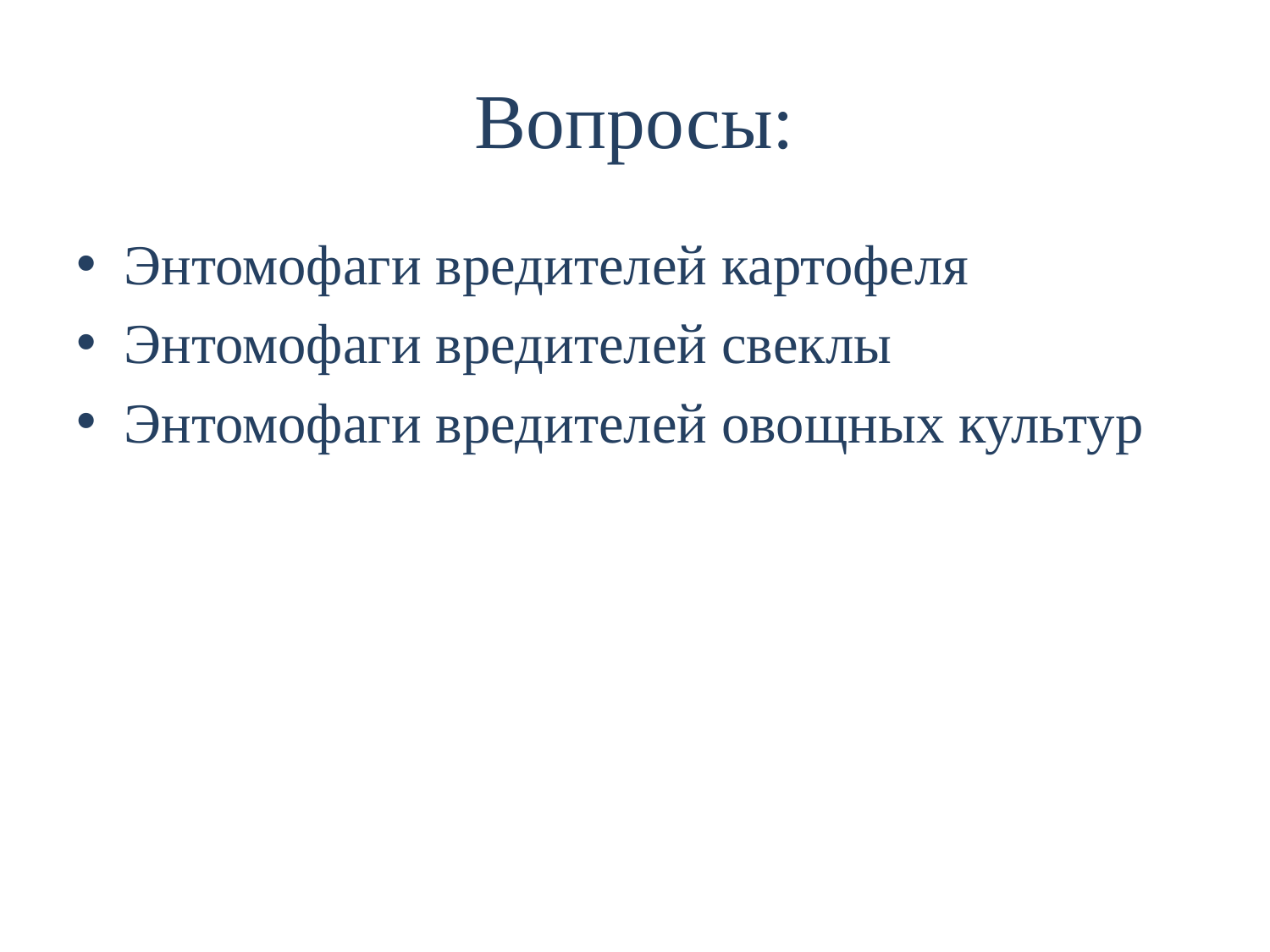

# Вопросы:
Энтомофаги вредителей картофеля
Энтомофаги вредителей свеклы
Энтомофаги вредителей овощных культур